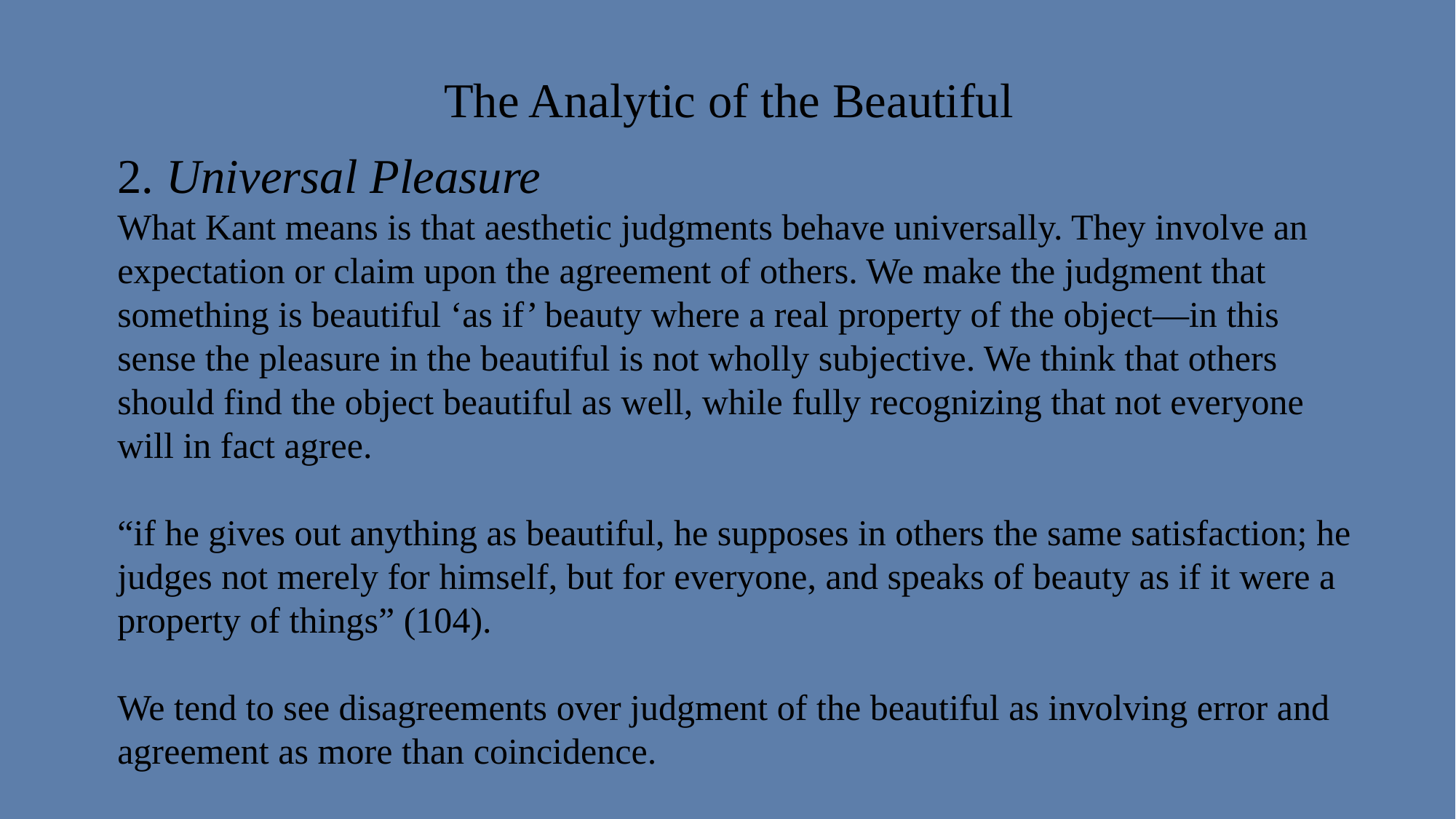

The Analytic of the Beautiful

2. Universal Pleasure
What Kant means is that aesthetic judgments behave universally. They involve an expectation or claim upon the agreement of others. We make the judgment that something is beautiful ‘as if’ beauty where a real property of the object—in this sense the pleasure in the beautiful is not wholly subjective. We think that others should find the object beautiful as well, while fully recognizing that not everyone will in fact agree.

“if he gives out anything as beautiful, he supposes in others the same satisfaction; he judges not merely for himself, but for everyone, and speaks of beauty as if it were a property of things” (104).

We tend to see disagreements over judgment of the beautiful as involving error and agreement as more than coincidence.